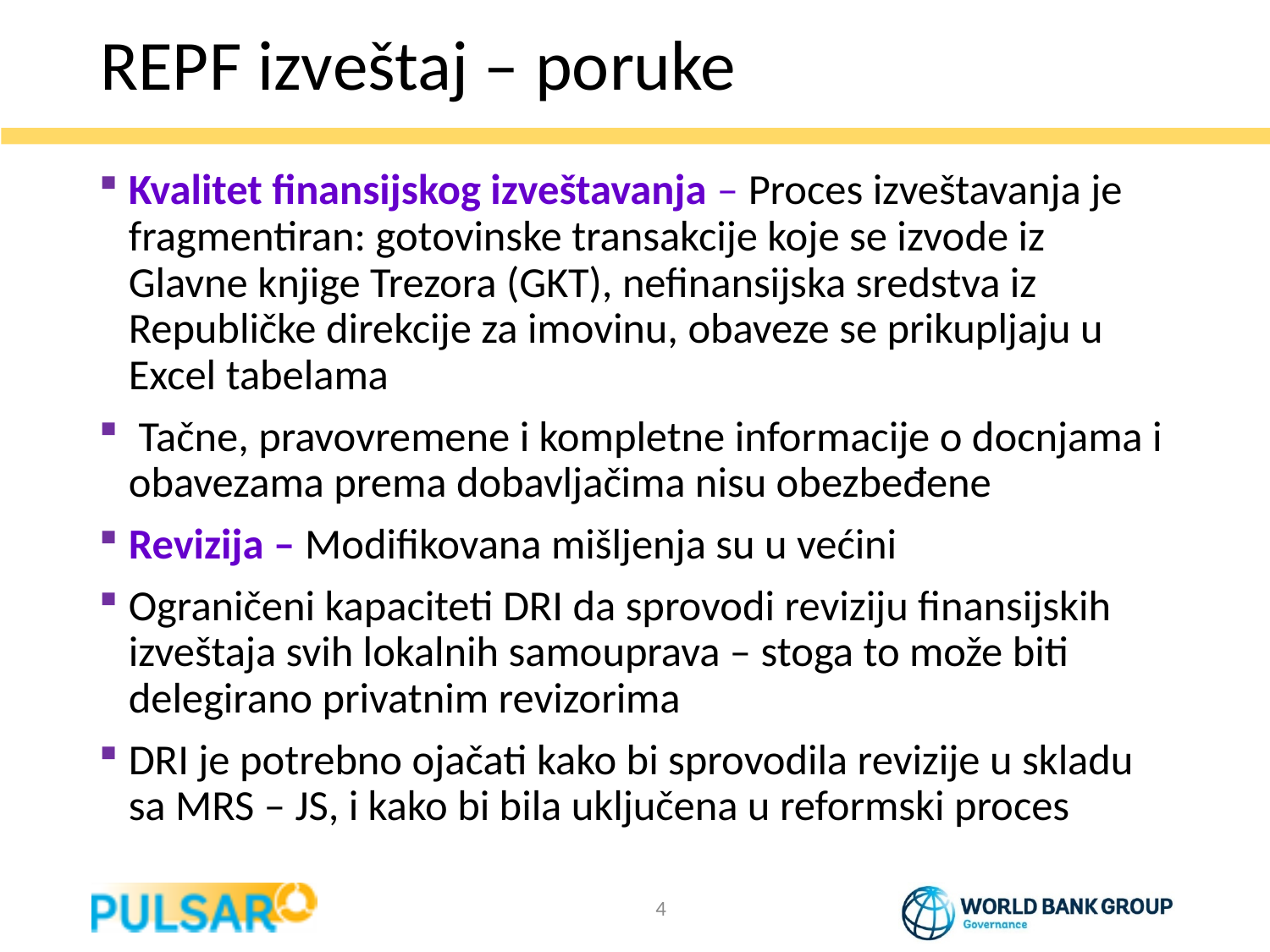

# REPF izveštaj – poruke
Kvalitet finansijskog izveštavanja – Proces izveštavanja je fragmentiran: gotovinske transakcije koje se izvode iz Glavne knjige Trezora (GKT), nefinansijska sredstva iz Republičke direkcije za imovinu, obaveze se prikupljaju u Excel tabelama
 Tačne, pravovremene i kompletne informacije o docnjama i obavezama prema dobavljačima nisu obezbeđene
Revizija – Modifikovana mišljenja su u većini
Ograničeni kapaciteti DRI da sprovodi reviziju finansijskih izveštaja svih lokalnih samouprava – stoga to može biti delegirano privatnim revizorima
DRI je potrebno ojačati kako bi sprovodila revizije u skladu sa MRS – JS, i kako bi bila uključena u reformski proces

4